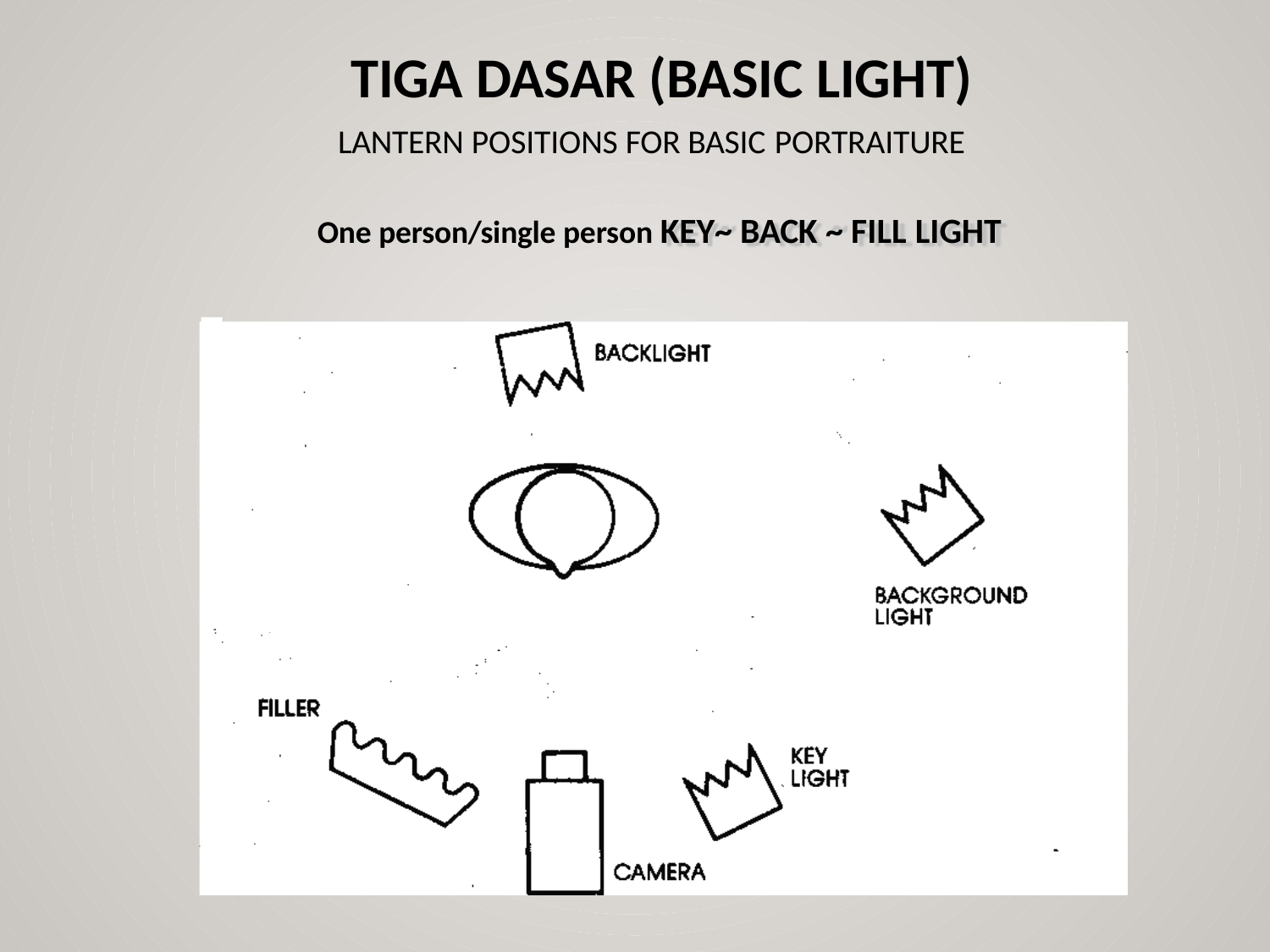

# Tiga dasar (Basic Light)
LANTERN POSITIONS FOR BASIC PORTRAITURE

One person/single person KEY~ BACK ~ FILL LIGHT